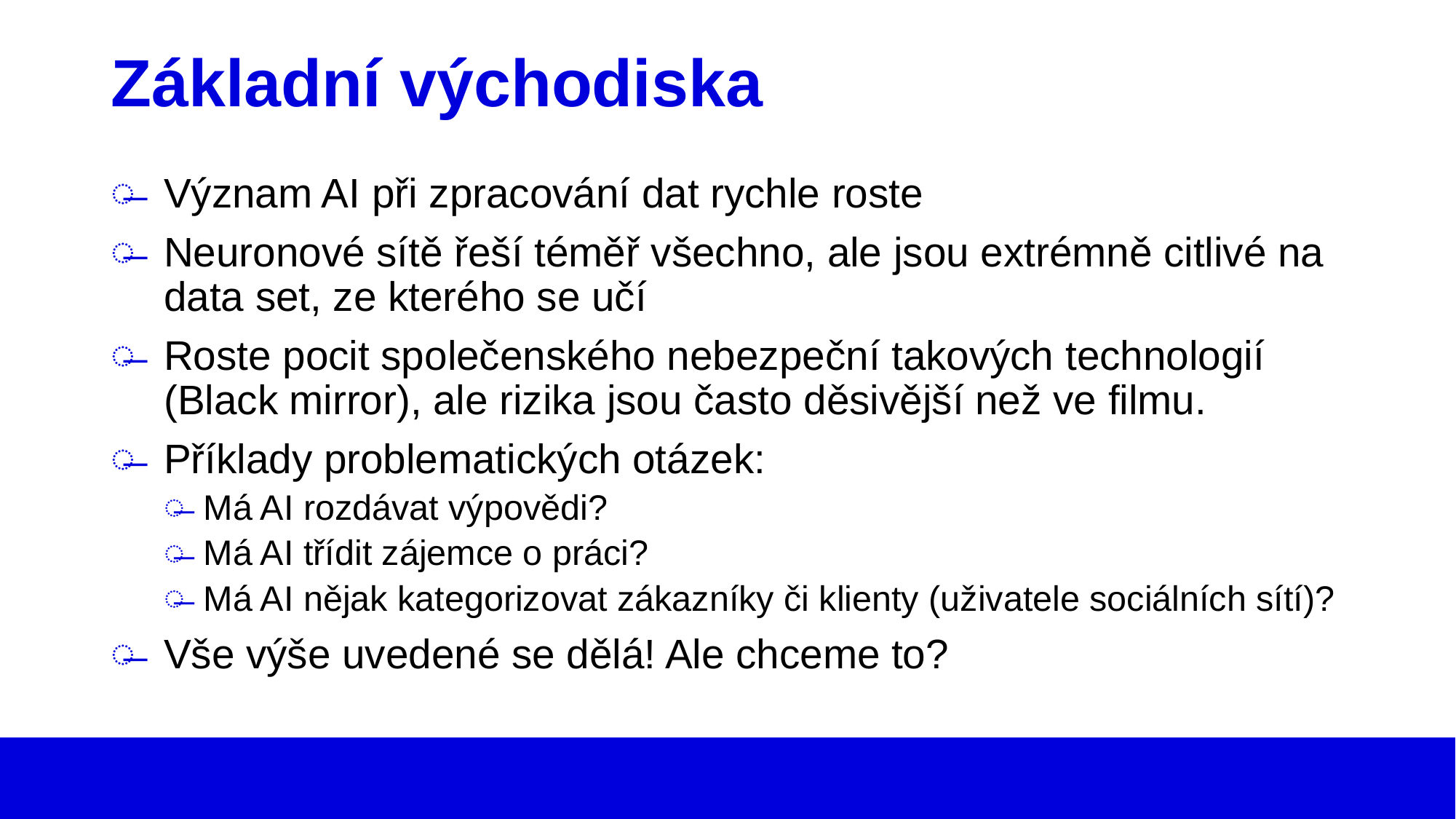

# Základní východiska
Význam AI při zpracování dat rychle roste
Neuronové sítě řeší téměř všechno, ale jsou extrémně citlivé na data set, ze kterého se učí
Roste pocit společenského nebezpeční takových technologií (Black mirror), ale rizika jsou často děsivější než ve filmu.
Příklady problematických otázek:
Má AI rozdávat výpovědi?
Má AI třídit zájemce o práci?
Má AI nějak kategorizovat zákazníky či klienty (uživatele sociálních sítí)?
Vše výše uvedené se dělá! Ale chceme to?